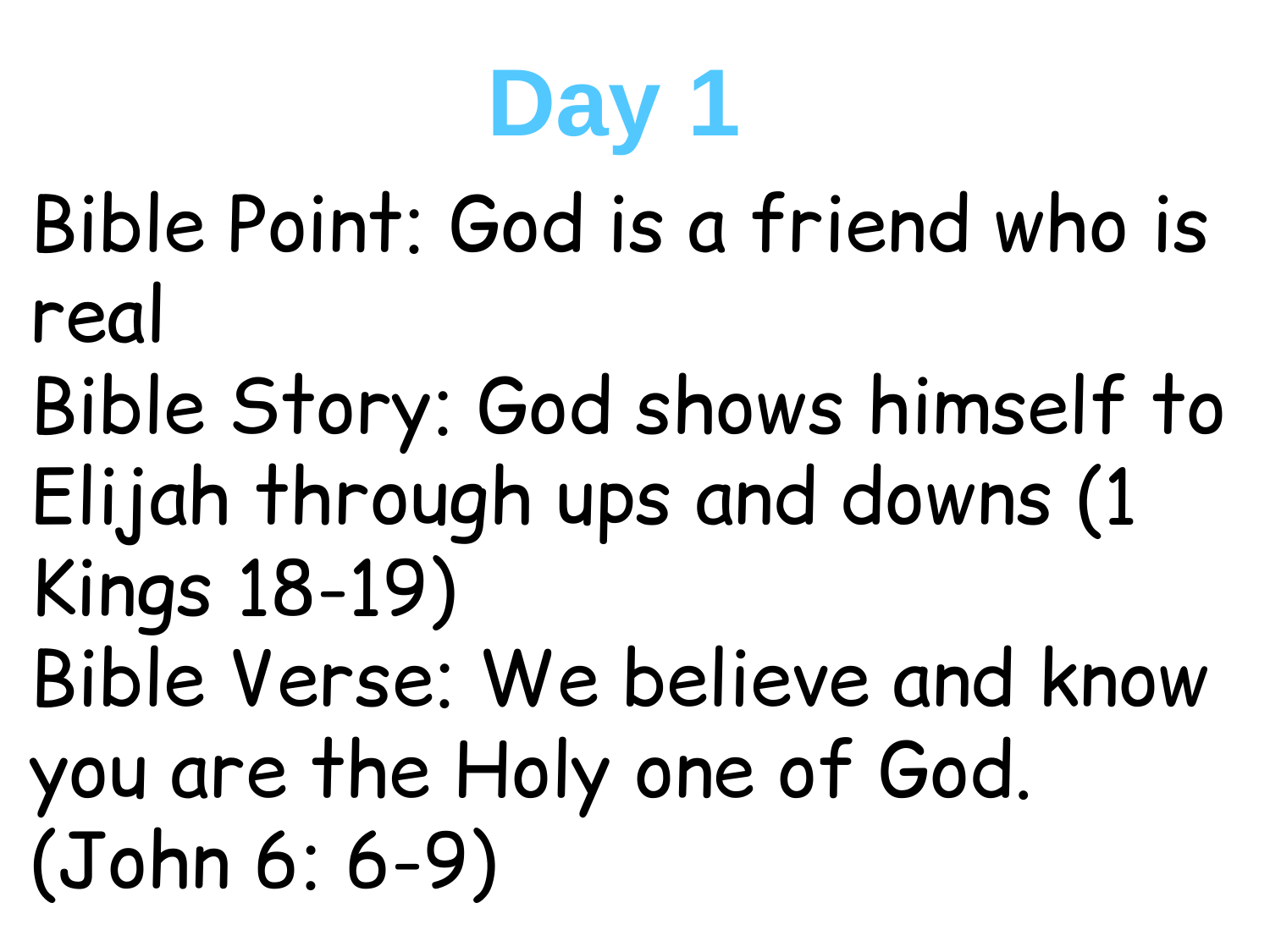

Day 1
Bible Point: God is a friend who is real
Bible Story: God shows himself to Elijah through ups and downs (1 Kings 18-19)
Bible Verse: We believe and know you are the Holy one of God. (John 6: 6-9)